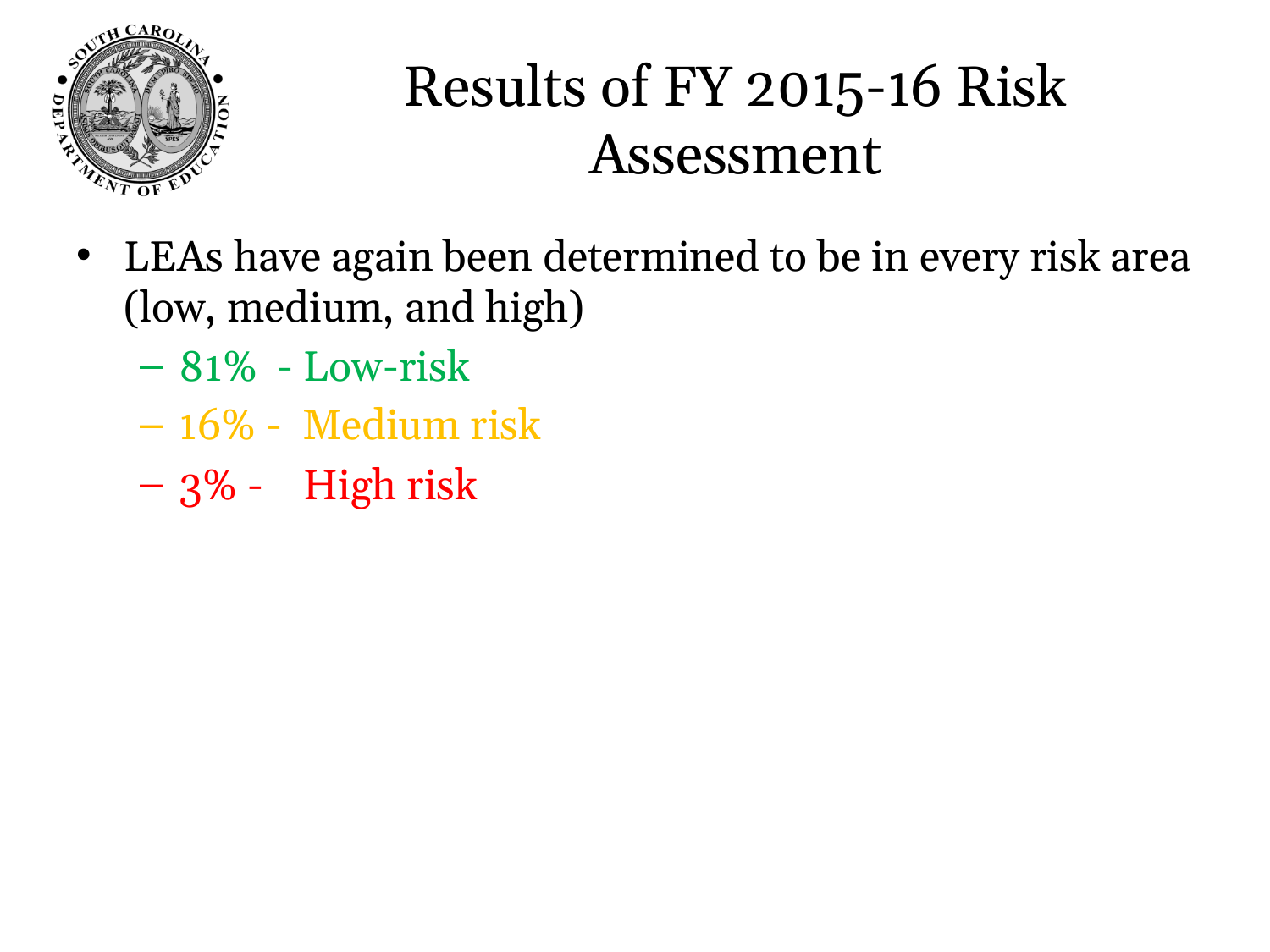

# Results of FY 2015-16 Risk Assessment
LEAs have again been determined to be in every risk area (low, medium, and high)
81%  - Low-risk
16% -  Medium risk
3% -    High risk